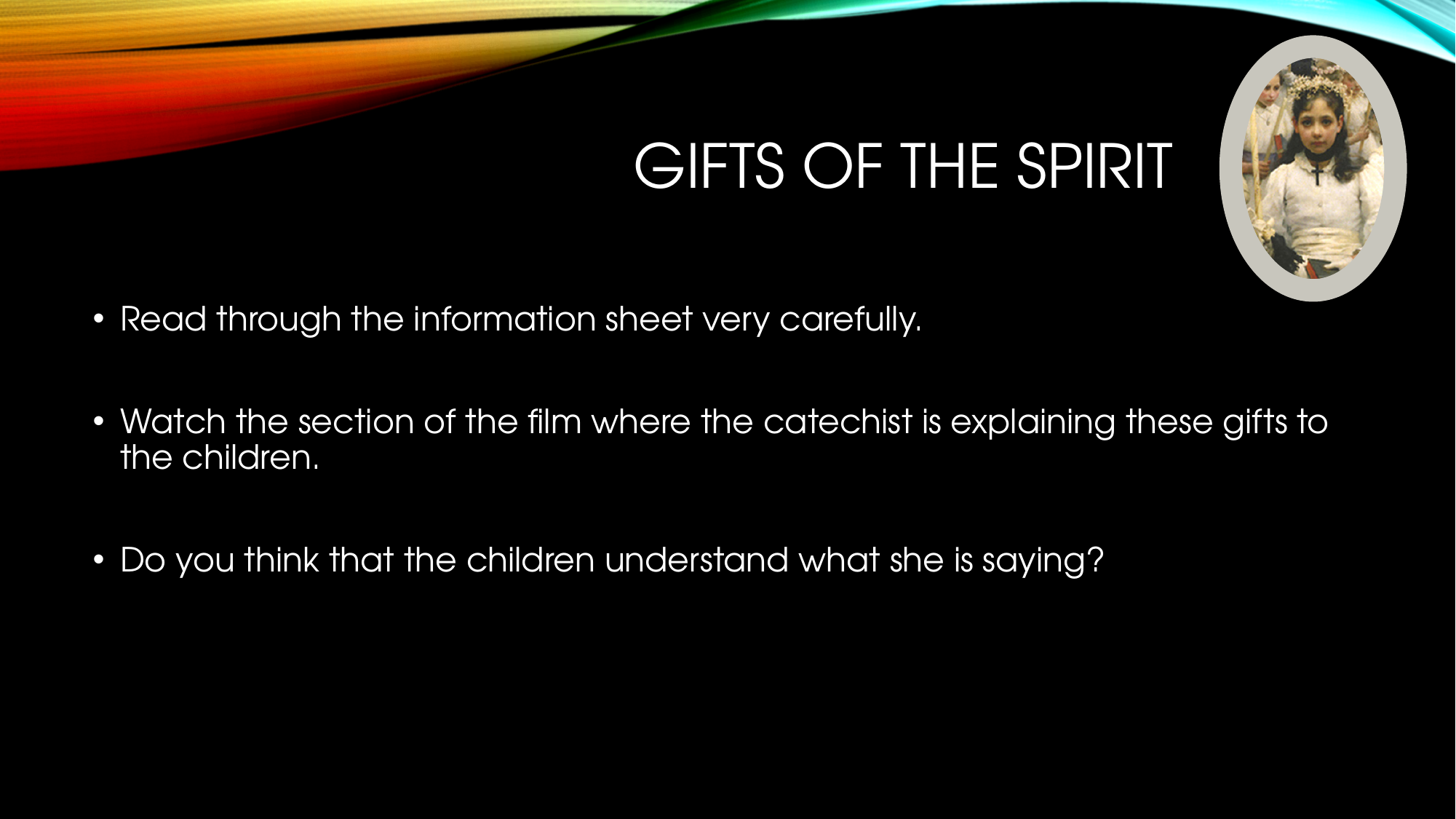

# Gifts of the SPirit
Read through the information sheet very carefully.

Watch the section of the film where the catechist is explaining these gifts to the children.

Do you think that the children understand what she is saying?